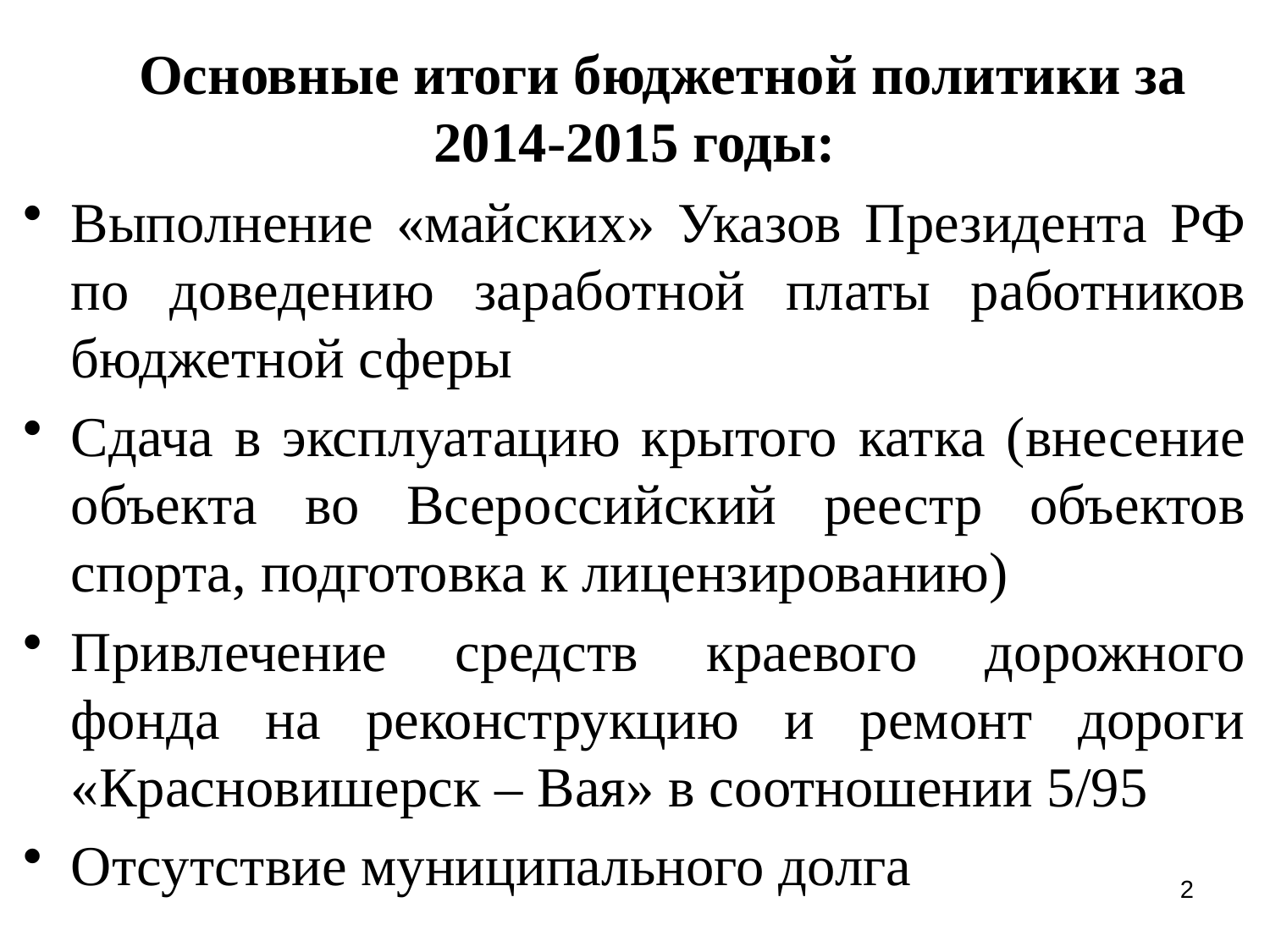

# Основные итоги бюджетной политики за 2014-2015 годы:
Выполнение «майских» Указов Президента РФ по доведению заработной платы работников бюджетной сферы
Сдача в эксплуатацию крытого катка (внесение объекта во Всероссийский реестр объектов спорта, подготовка к лицензированию)
Привлечение средств краевого дорожного фонда на реконструкцию и ремонт дороги «Красновишерск – Вая» в соотношении 5/95
Отсутствие муниципального долга
2